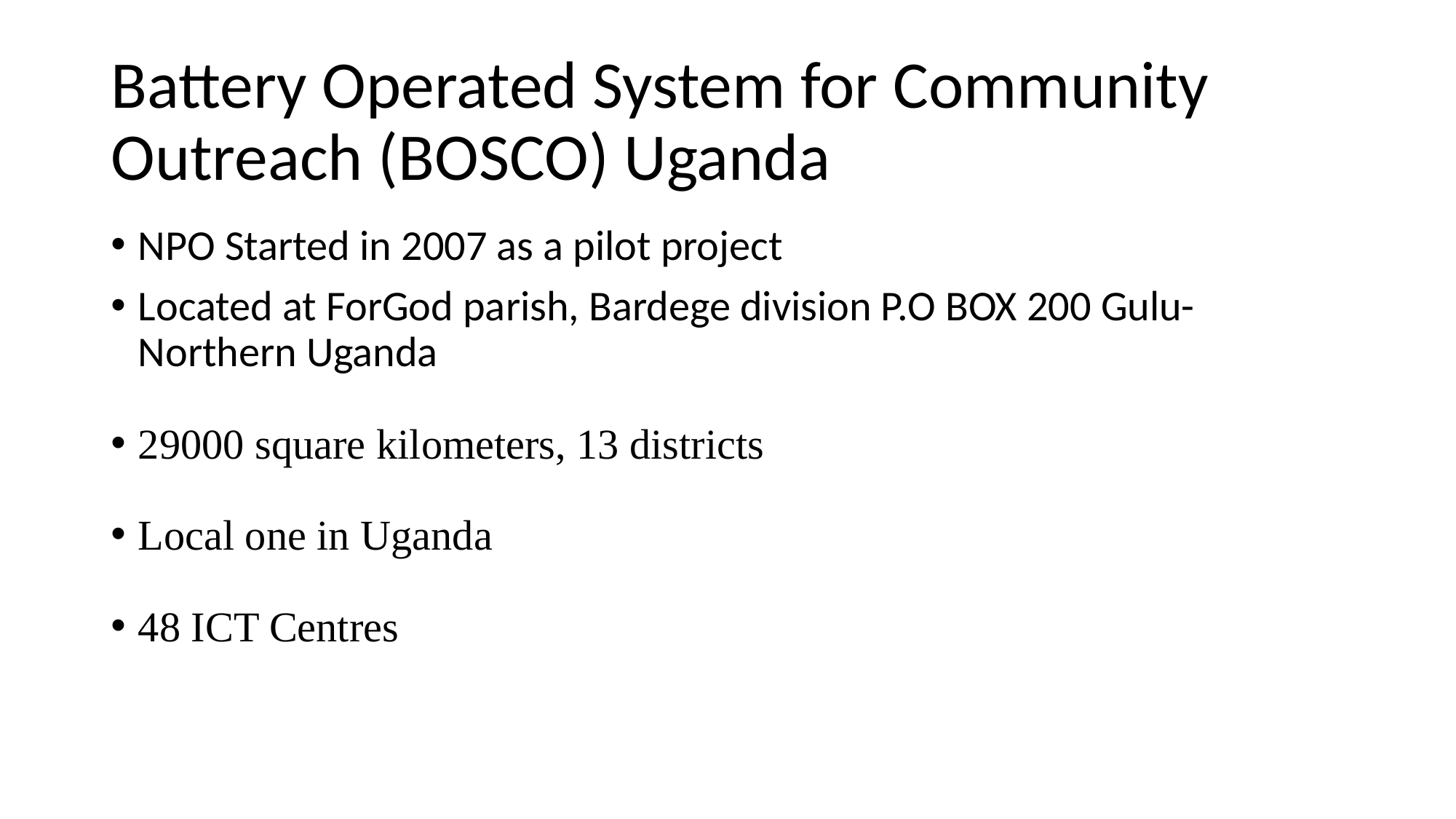

# Battery Operated System for Community  Outreach (BOSCO) Uganda
NPO Started in 2007 as a pilot project
Located at ForGod parish, Bardege division P.O BOX 200 Gulu- Northern Uganda
29000 square kilometers, 13 districts
Local one in Uganda
48 ICT Centres